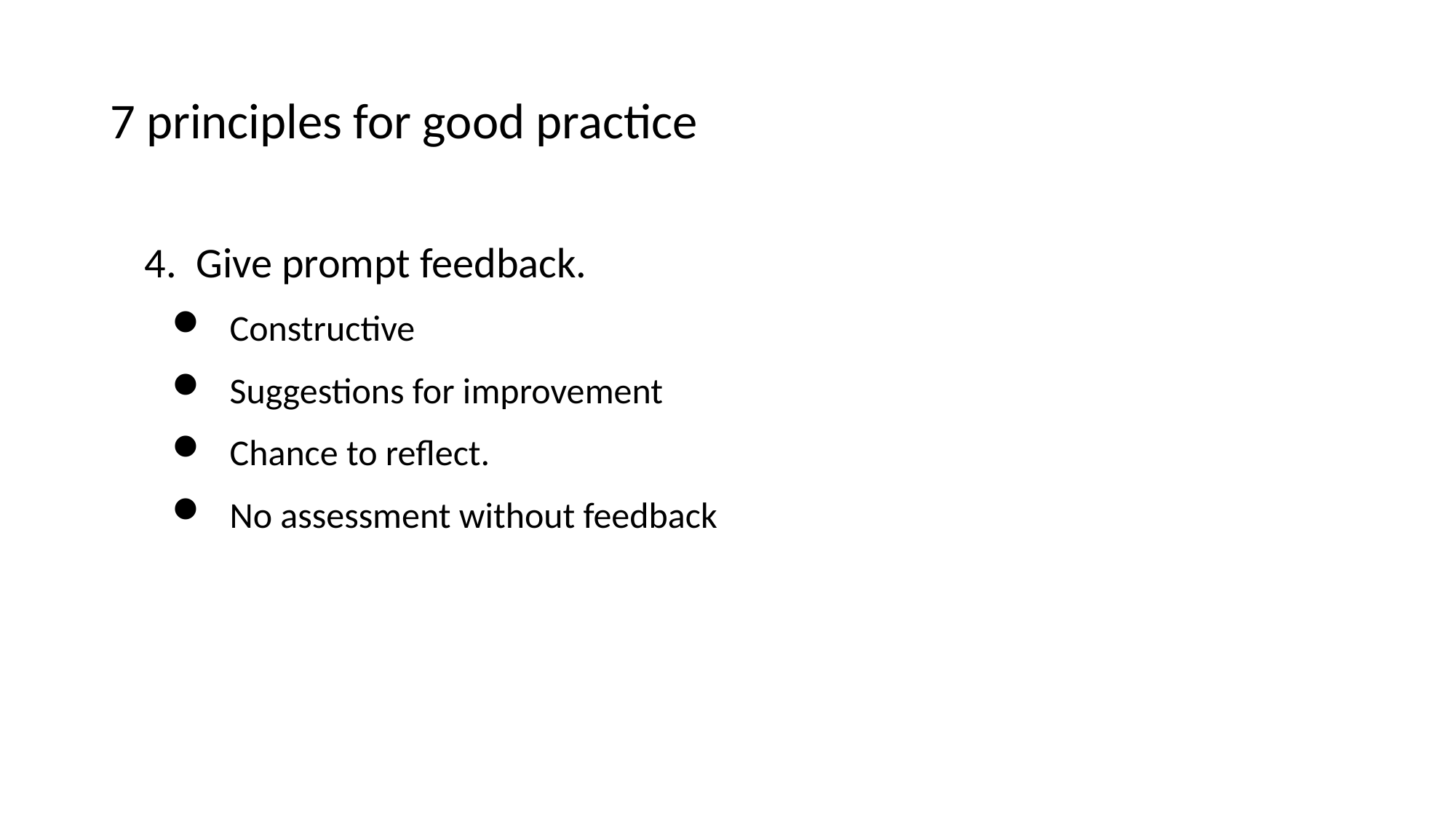

# 7 principles for good practice
4.  Give prompt feedback.
Constructive
Suggestions for improvement
Chance to reflect.
No assessment without feedback

BKO, October 30 2009